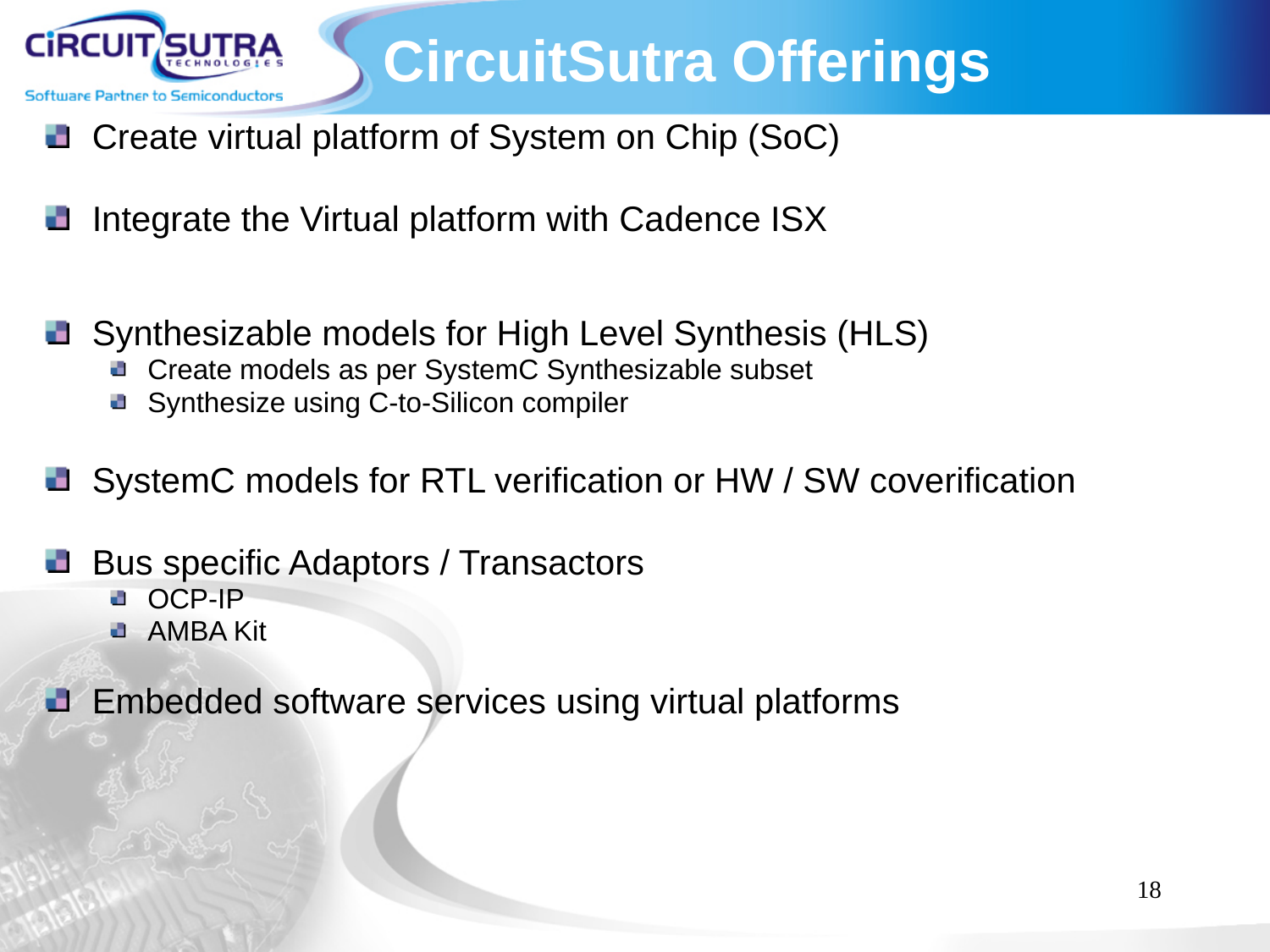

# CircuitSutra Offerings
Create virtual platform of System on Chip (SoC)

Integrate the Virtual platform with Cadence ISX

Synthesizable models for High Level Synthesis (HLS)
Create models as per SystemC Synthesizable subset
Synthesize using C-to-Silicon compiler

SystemC models for RTL verification or HW / SW coverification

Bus specific Adaptors / Transactors
OCP-IP
AMBA Kit

Embedded software services using virtual platforms

18